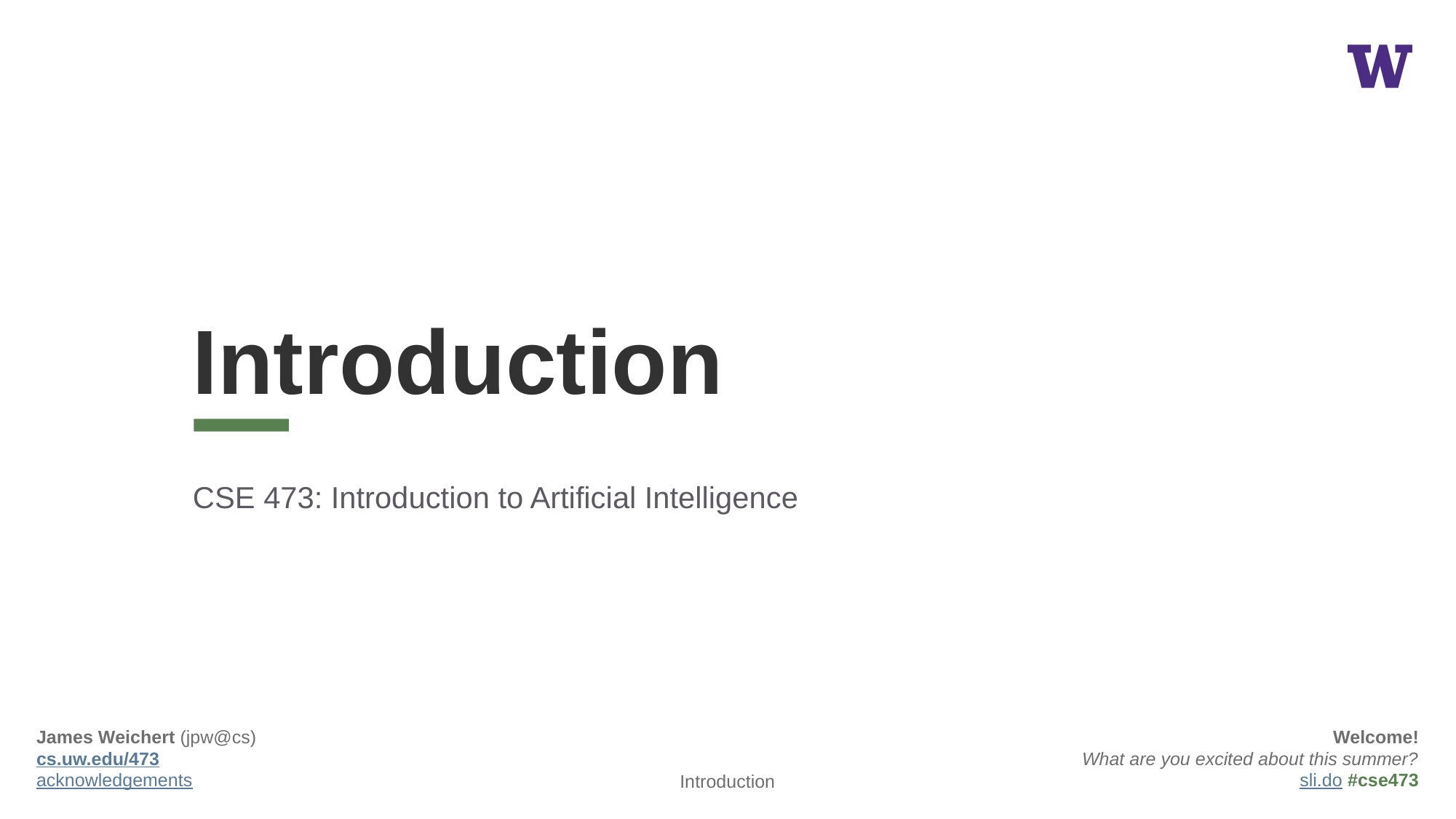

# Introduction
CSE 473: Introduction to Artificial Intelligence
James Weichert (jpw@cs)
cs.uw.edu/473
acknowledgements
Welcome!
What are you excited about this summer?
sli.do #cse473